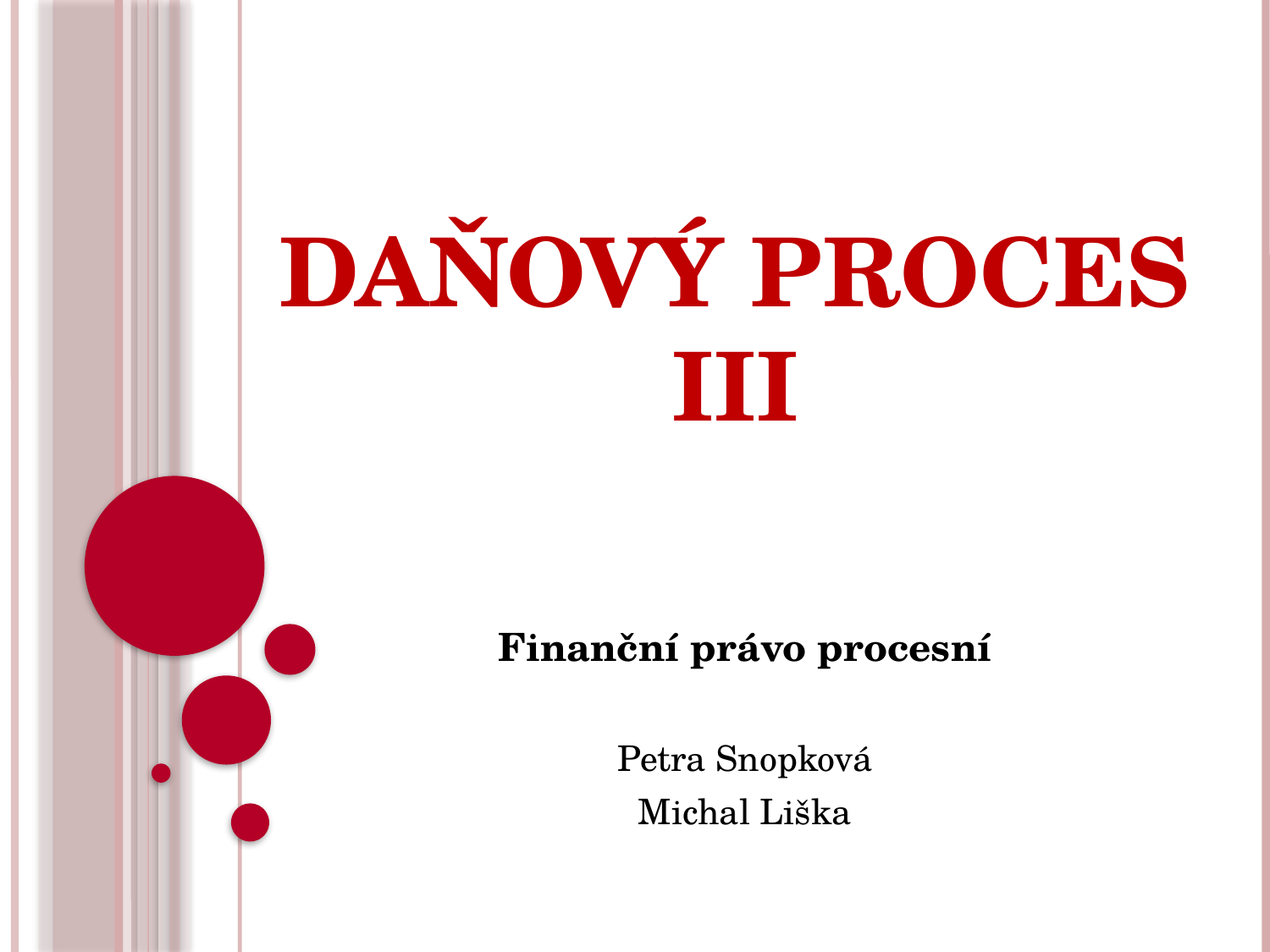

# Daňový proces III
Finanční právo procesní

Petra Snopková
Michal Liška